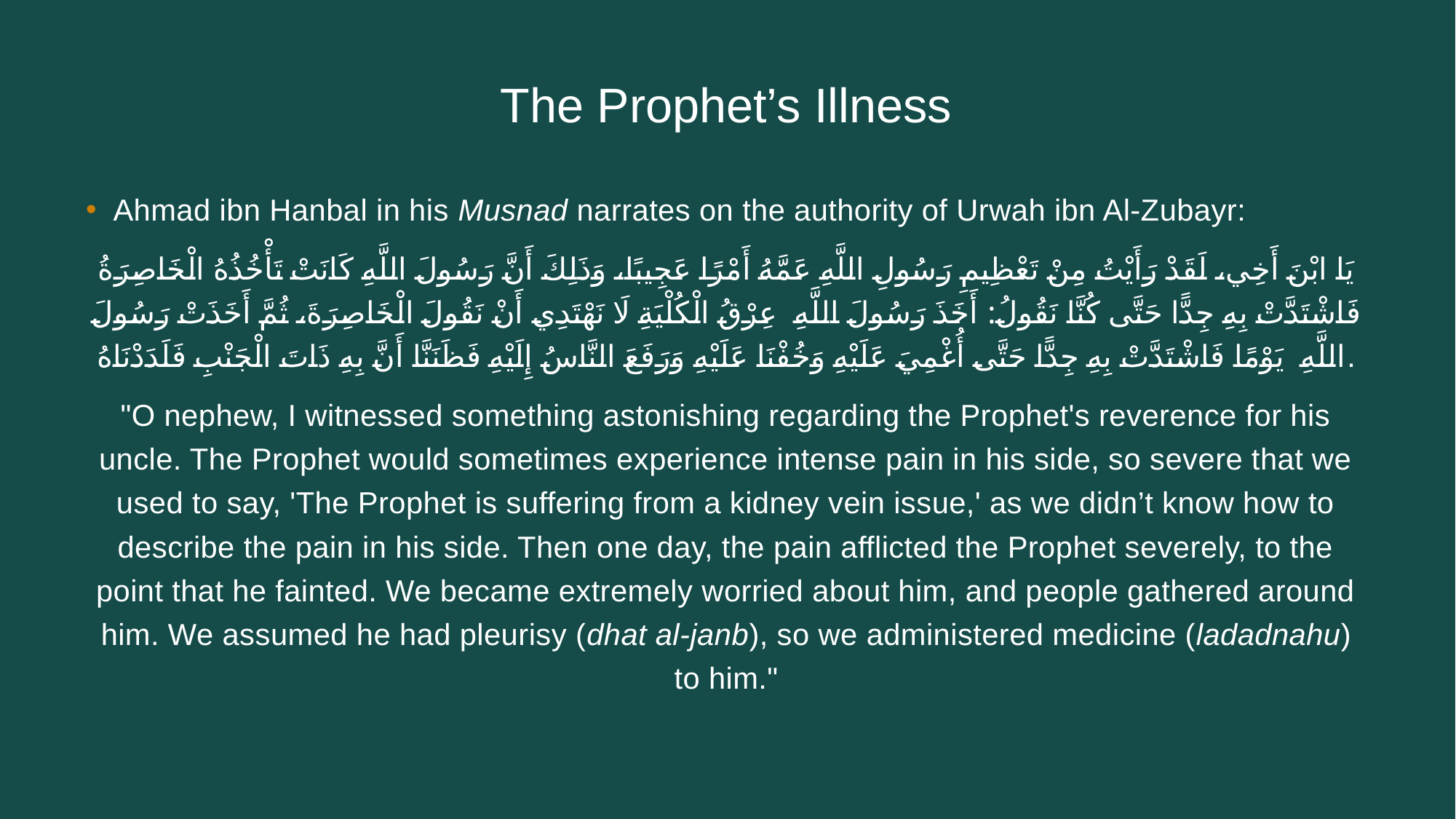

# The Prophet’s Illness
Ahmad ibn Hanbal in his Musnad narrates on the authority of Urwah ibn Al-Zubayr:
يَا ابْنَ أَخِي، لَقَدْ رَأَيْتُ مِنْ تَعْظِيمِ رَسُولِ اللَّهِ عَمَّهُ أَمْرًا عَجِيبًا، وَذَلِكَ أَنَّ رَسُولَ اللَّهِ كَانَتْ تَأْخُذُهُ الْخَاصِرَةُ فَاشْتَدَّتْ بِهِ جِدًّا حَتَّى كُنَّا نَقُولُ: أَخَذَ رَسُولَ اللَّهِ  عِرْقُ الْكُلْيَةِ لَا نَهْتَدِي أَنْ نَقُولَ الْخَاصِرَةَ، ثُمَّ أَخَذَتْ رَسُولَ اللَّهِ  يَوْمًا فَاشْتَدَّتْ بِهِ جِدًّا حَتَّى أُغْمِيَ عَلَيْهِ وَخُفْنَا عَلَيْهِ وَرَفَعَ النَّاسُ إِلَيْهِ فَظَنَنَّا أَنَّ بِهِ ذَاتَ الْجَنْبِ فَلَدَدْنَاهُ.
"O nephew, I witnessed something astonishing regarding the Prophet's reverence for his uncle. The Prophet would sometimes experience intense pain in his side, so severe that we used to say, 'The Prophet is suffering from a kidney vein issue,' as we didn’t know how to describe the pain in his side. Then one day, the pain afflicted the Prophet severely, to the point that he fainted. We became extremely worried about him, and people gathered around him. We assumed he had pleurisy (dhat al-janb), so we administered medicine (ladadnahu) to him."